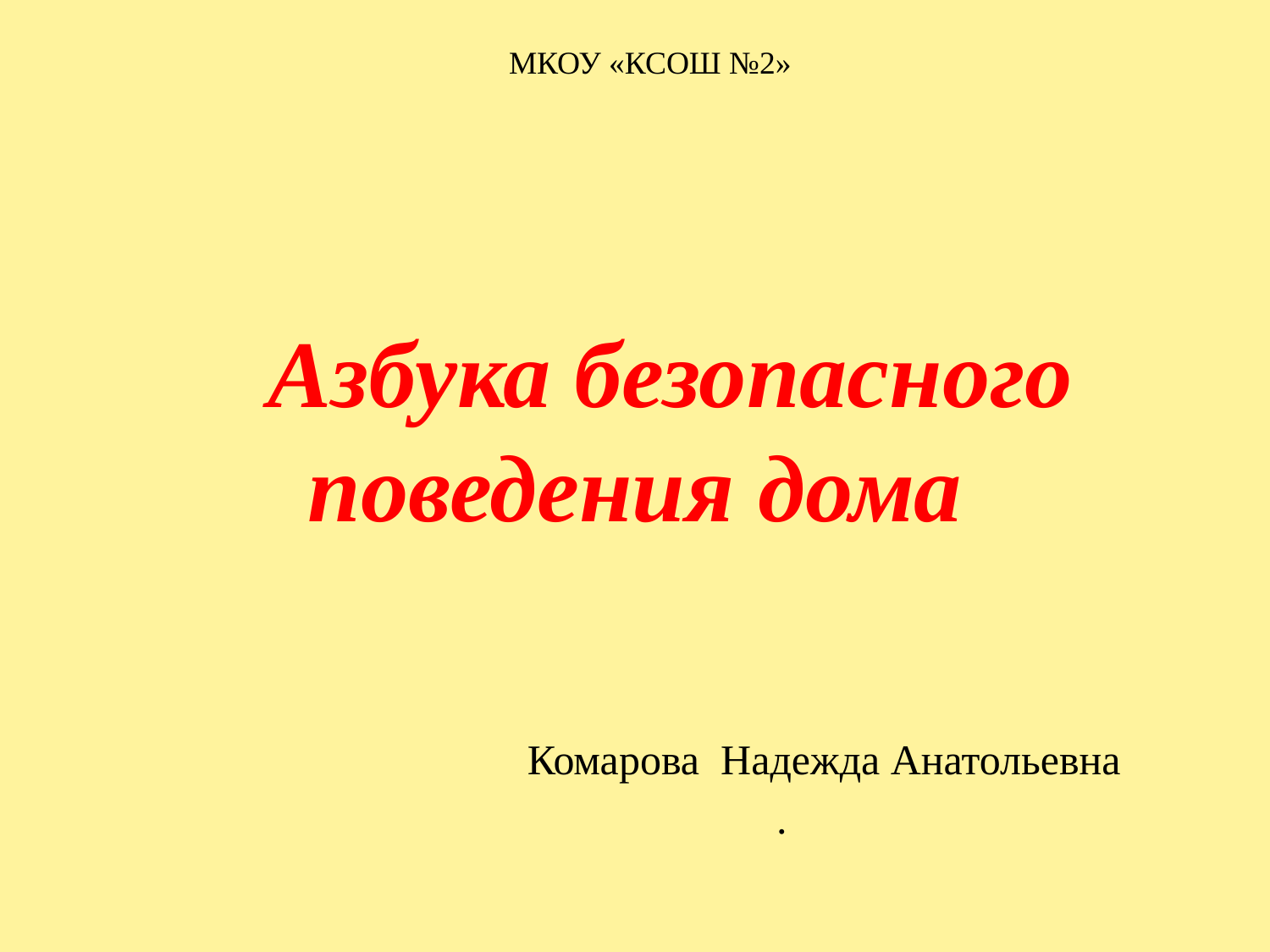

# Азбука безопасного поведения дома
МКОУ «КСОШ №2»
                      Комарова  Надежда Анатольевна
               .